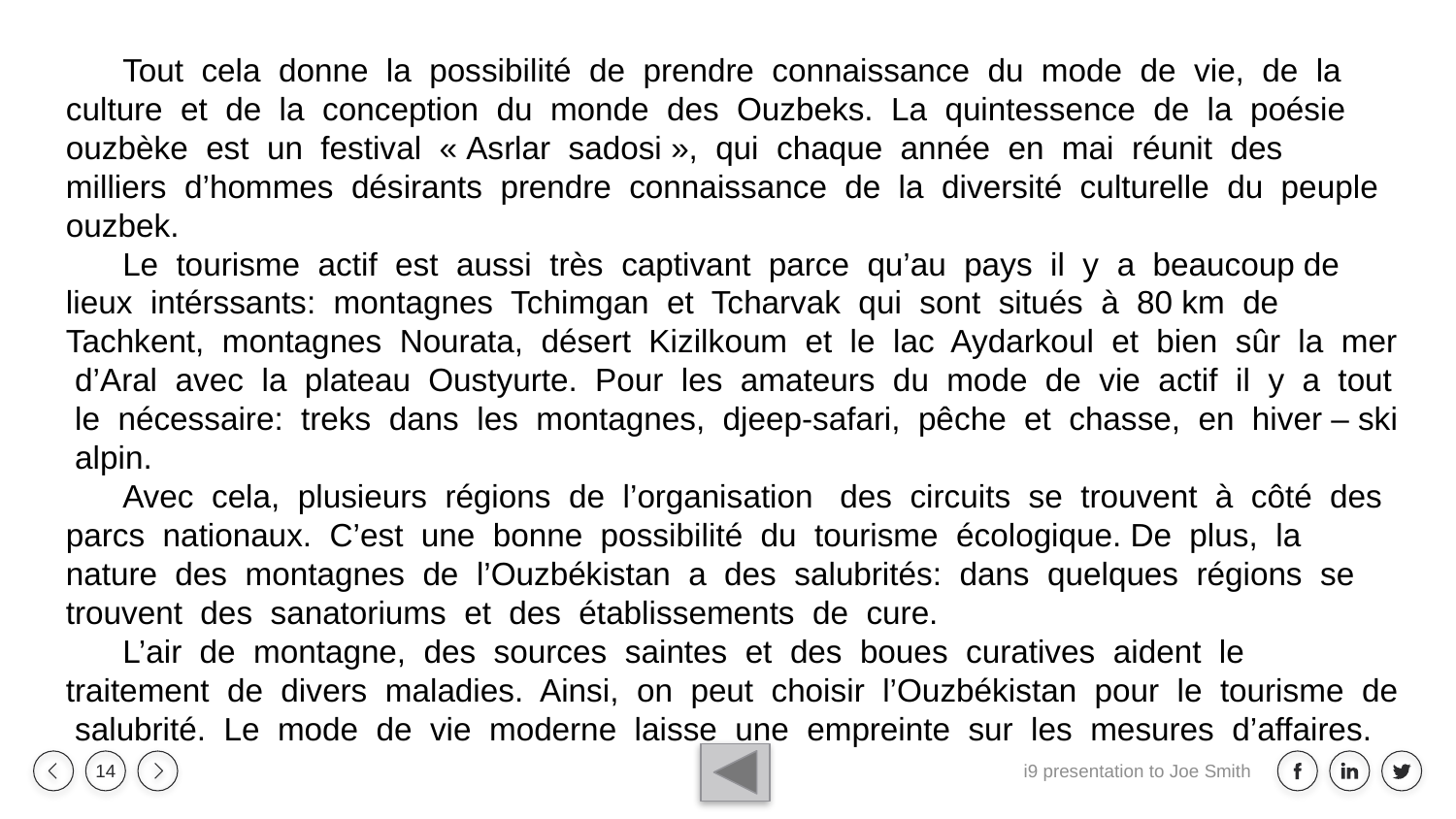

Tout  cela  donne  la  possibilité  de  prendre  connaissance  du  mode  de  vie,  de  la  culture  et  de  la  conception  du  monde  des  Ouzbeks.  La  quintessence  de  la  poésie  ouzbèke  est  un  festival  « Asrlar  sadosi »,  qui  chaque  année  en  mai  réunit  des  milliers  d’hommes  désirants  prendre  connaissance  de  la  diversité  culturelle  du  peuple  ouzbek.
Le  tourisme  actif  est  aussi  très  captivant  parce  qu’au  pays  il  y  a  beaucoup de  lieux  intérssants:  montagnes  Tchimgan  et  Tcharvak  qui  sont  situés  à  80 km  de  Tachkent,  montagnes  Nourata,  désert  Kizilkoum  et  le  lac  Aydarkoul  et  bien  sûr  la  mer  d’Aral  avec  la  plateau  Oustyurte.  Pour  les  amateurs  du  mode  de  vie  actif  il  y  a  tout  le  nécessaire:  treks  dans  les  montagnes,  djeep-safari,  pêche  et  chasse,  en  hiver – ski  alpin.
Avec  cela,  plusieurs  régions  de  l’organisation   des  circuits  se  trouvent  à  côté  des  parcs  nationaux.  C’est  une  bonne  possibilité  du  tourisme  écologique. De  plus,  la  nature  des  montagnes  de  l’Ouzbékistan  a  des  salubrités:  dans  quelques  régions  se  trouvent  des  sanatoriums  et  des  établissements  de  cure.
L’air  de  montagne,  des  sources  saintes  et  des  boues  curatives  aident  le  traitement  de  divers  maladies.  Ainsi,  on  peut  choisir  l’Ouzbékistan  pour  le  tourisme  de  salubrité.  Le  mode  de  vie  moderne  laisse  une  empreinte  sur  les  mesures  d’affaires.